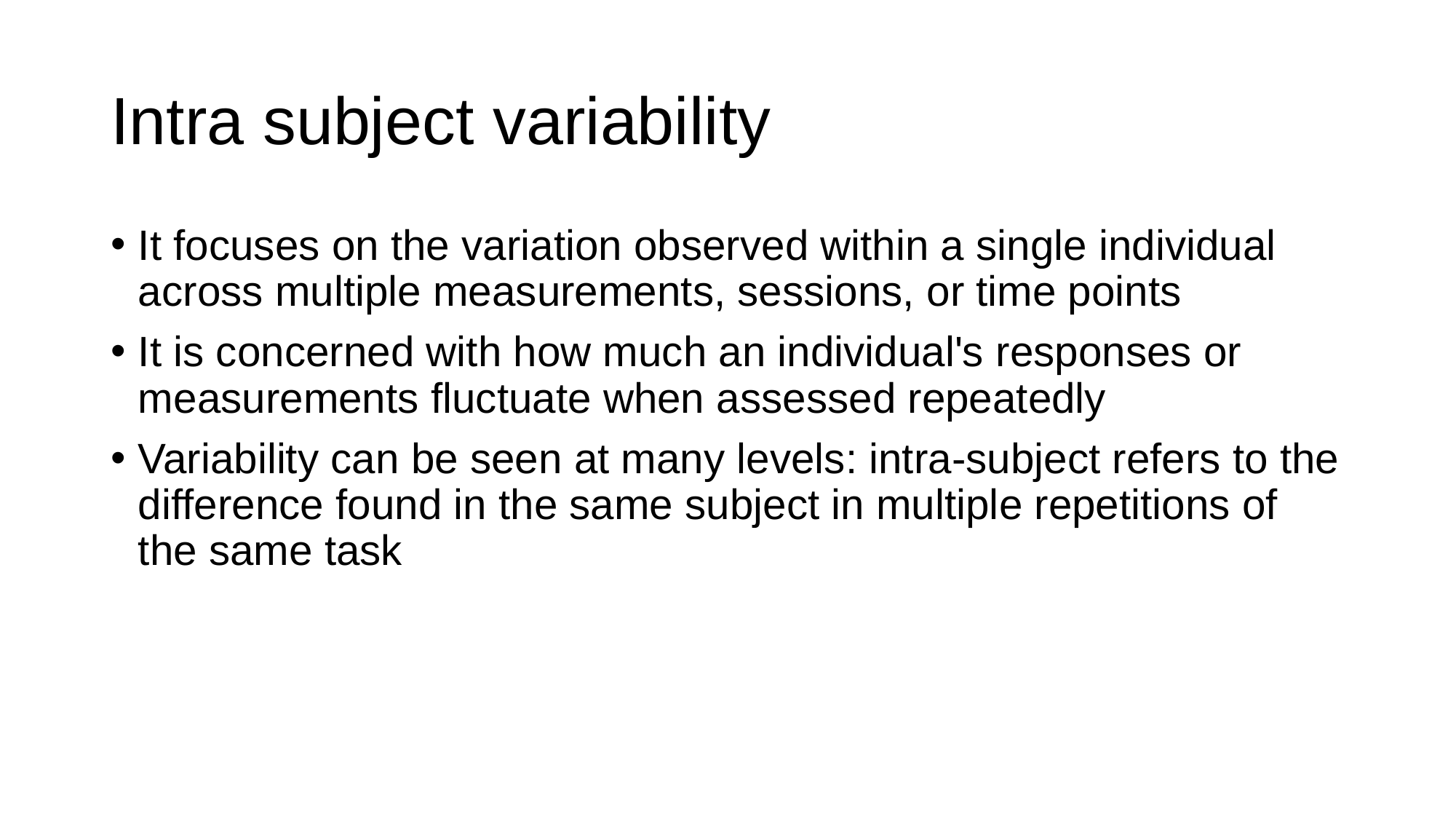

# Intra subject variability
It focuses on the variation observed within a single individual across multiple measurements, sessions, or time points
It is concerned with how much an individual's responses or measurements fluctuate when assessed repeatedly
Variability can be seen at many levels: intra-subject refers to the difference found in the same subject in multiple repetitions of the same task